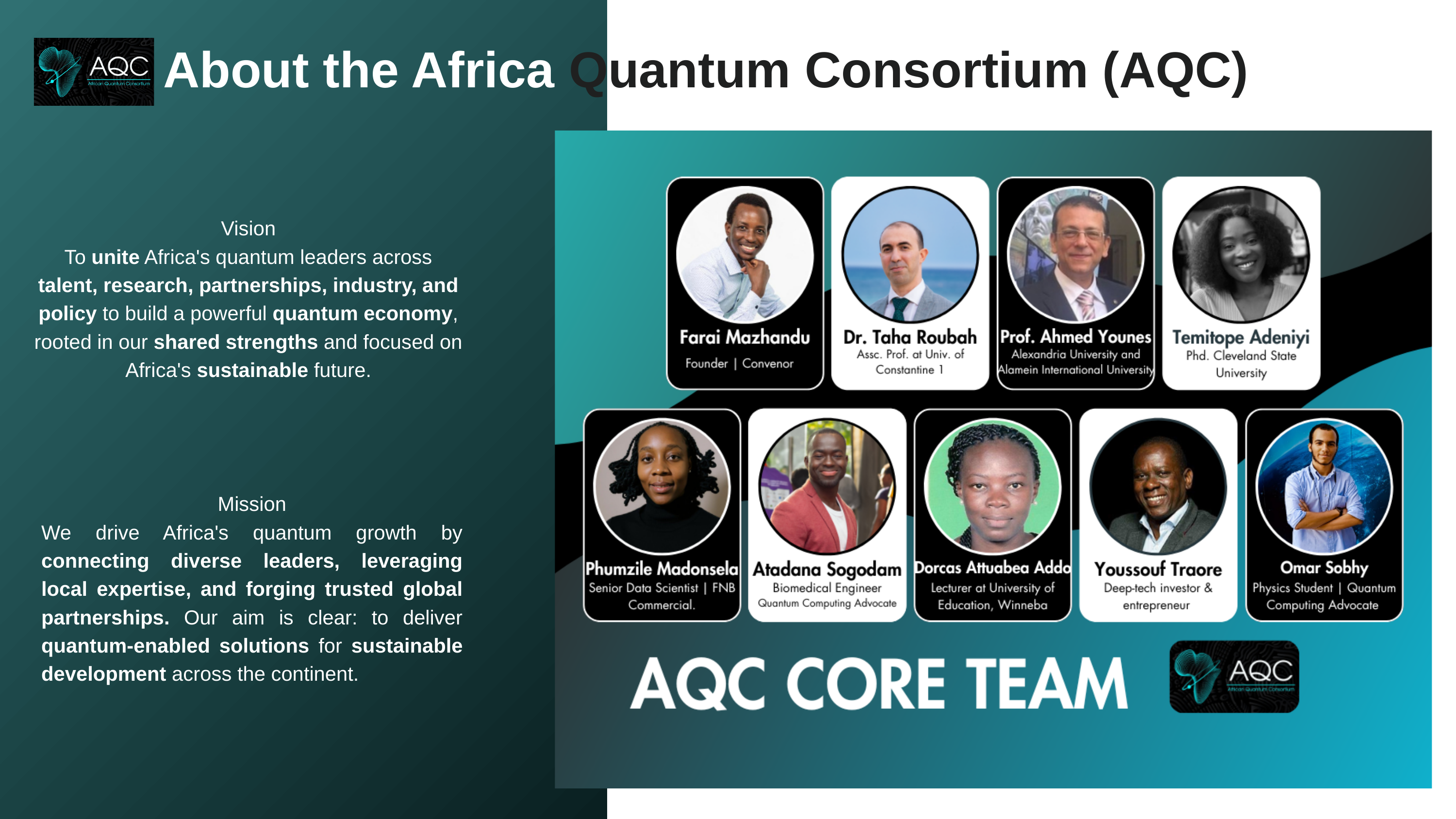

About the Africa Quantum Consortium (AQC)

Vision
To unite Africa's quantum leaders across talent, research, partnerships, industry, and policy to build a powerful quantum economy, rooted in our shared strengths and focused on Africa's sustainable future.
Mission
We drive Africa's quantum growth by connecting diverse leaders, leveraging local expertise, and forging trusted global partnerships. Our aim is clear: to deliver quantum-enabled solutions for sustainable development across the continent.